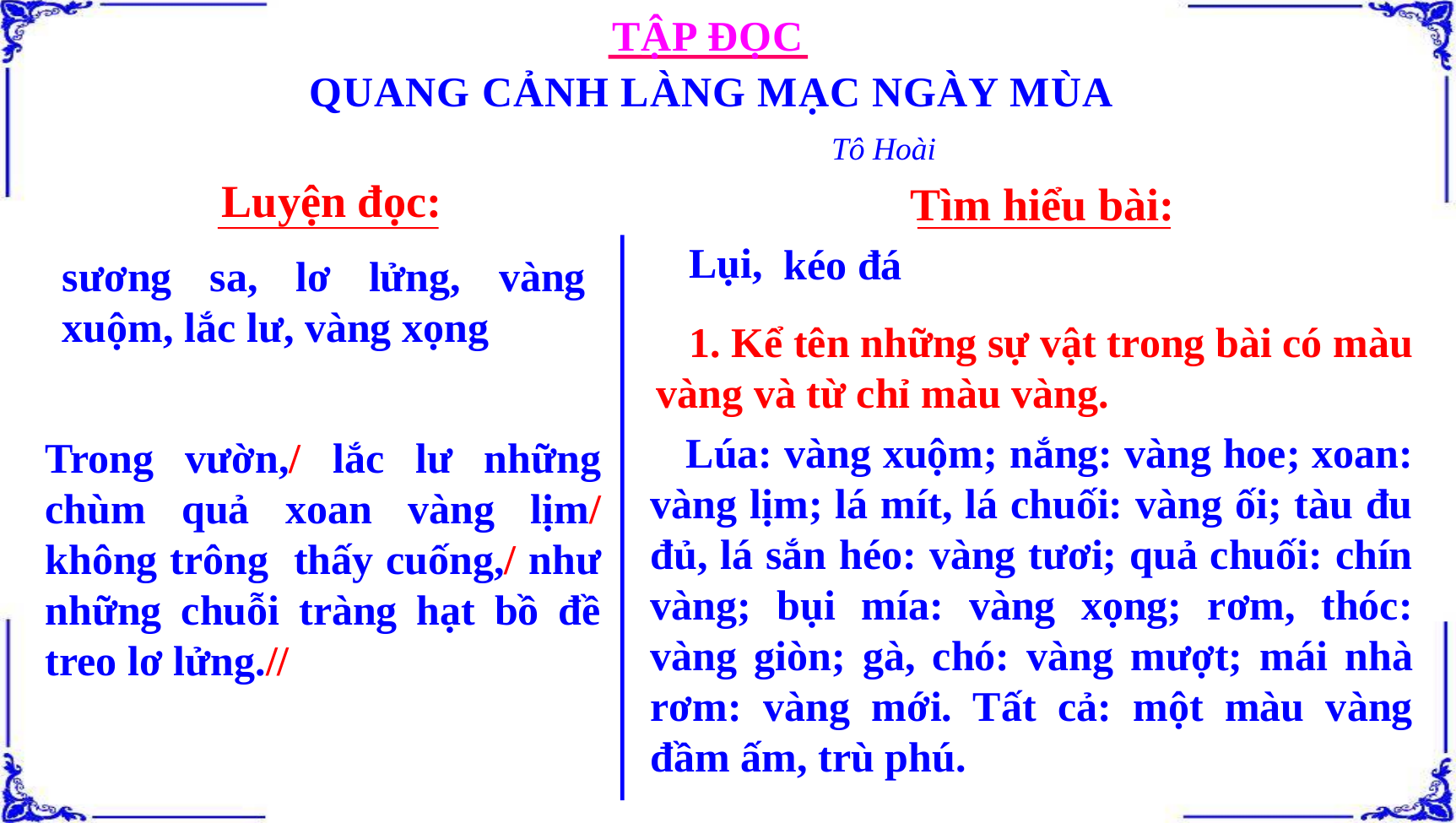

TẬP ĐỌC

QUANG CẢNH LÀNG MẠC NGÀY MÙA
Tô Hoài
Luyện đọc:

Tìm hiểu bài:

Lụi,
kéo đá

sương sa, lơ lửng, vàng xuộm, lắc lư, vàng xọng
   1. Kể tên những sự vật trong bài có màu vàng và từ chỉ màu vàng.
   Lúa: vàng xuộm; nắng: vàng hoe; xoan: vàng lịm; lá mít, lá chuối: vàng ối; tàu đu đủ, lá sắn héo: vàng tươi; quả chuối: chín vàng; bụi mía: vàng xọng; rơm, thóc: vàng giòn; gà, chó: vàng mượt; mái nhà rơm: vàng mới. Tất cả: một màu vàng đầm ấm, trù phú.
Trong vườn,/ lắc lư những chùm quả xoan vàng lịm/ không trông  thấy cuống,/ như những chuỗi tràng hạt bồ đề treo lơ lửng.//